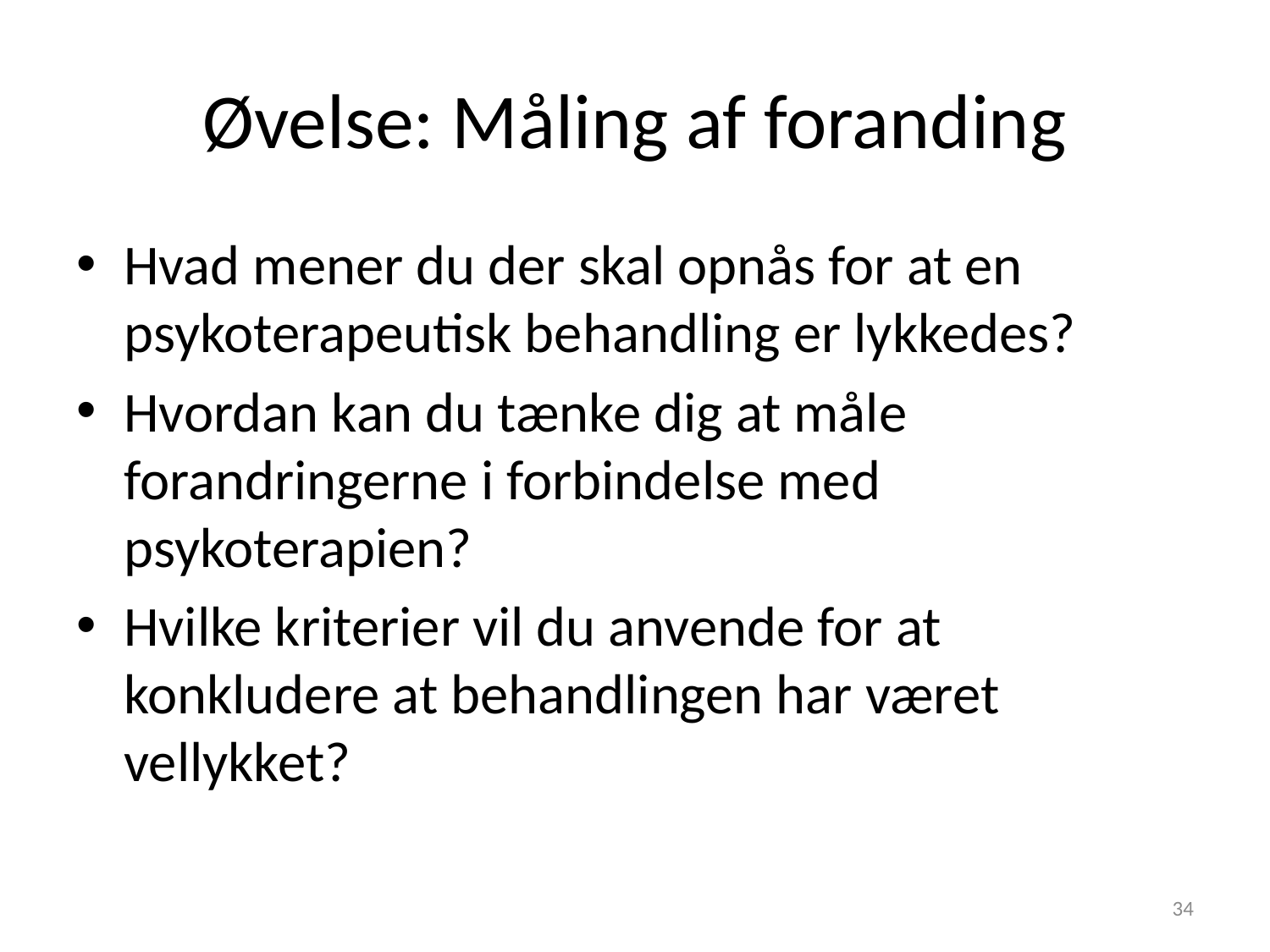

# Øvelse: Måling af foranding
Hvad mener du der skal opnås for at en psykoterapeutisk behandling er lykkedes?
Hvordan kan du tænke dig at måle forandringerne i forbindelse med psykoterapien?
Hvilke kriterier vil du anvende for at konkludere at behandlingen har været vellykket?

34